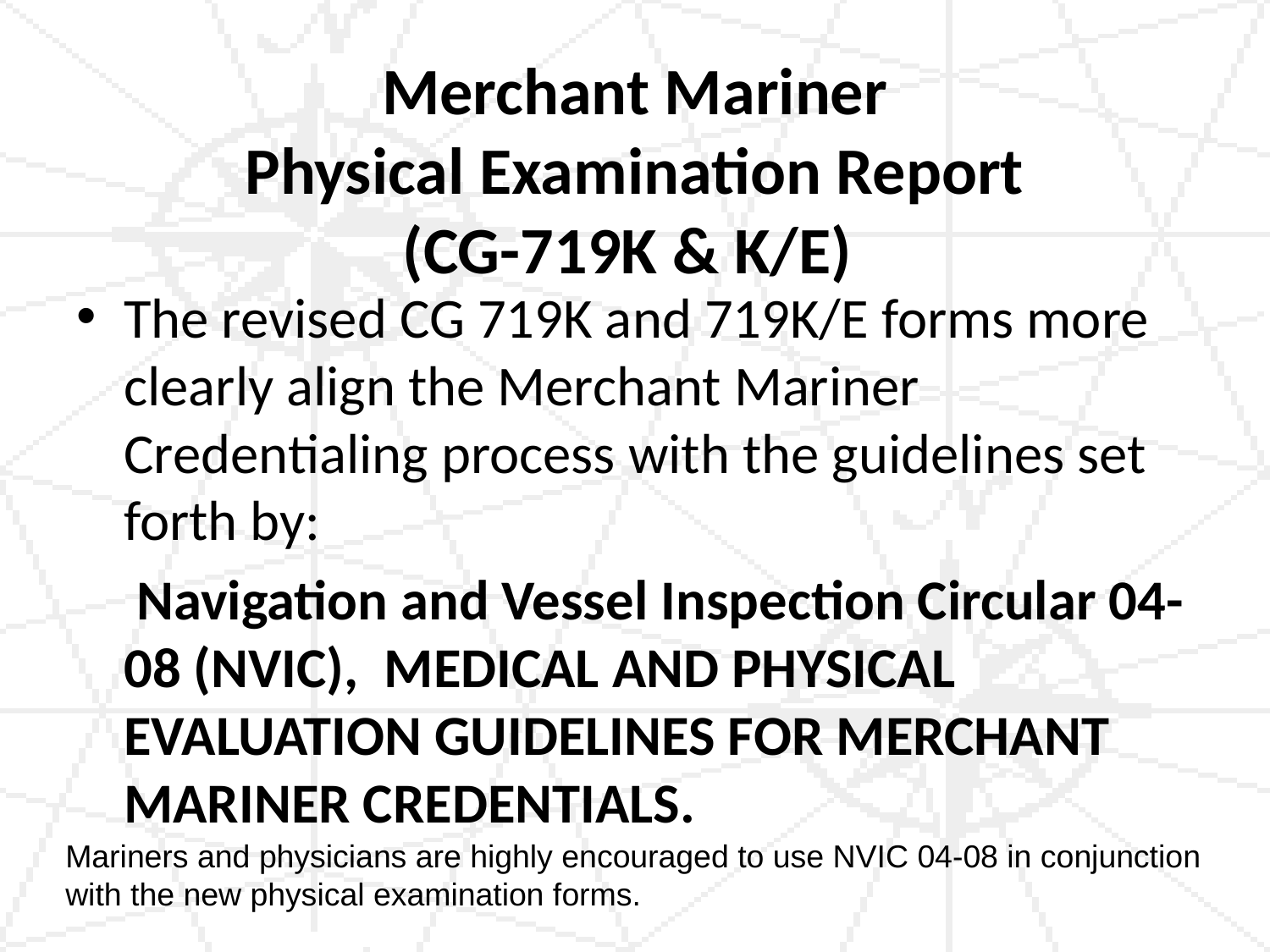

# Merchant Mariner Physical Examination Report (CG-719K & K/E)
The revised CG 719K and 719K/E forms more clearly align the Merchant Mariner Credentialing process with the guidelines set forth by:
	 Navigation and Vessel Inspection Circular 04-08 (NVIC),  MEDICAL AND PHYSICAL EVALUATION GUIDELINES FOR MERCHANT MARINER CREDENTIALS.
Mariners and physicians are highly encouraged to use NVIC 04-08 in conjunction with the new physical examination forms.